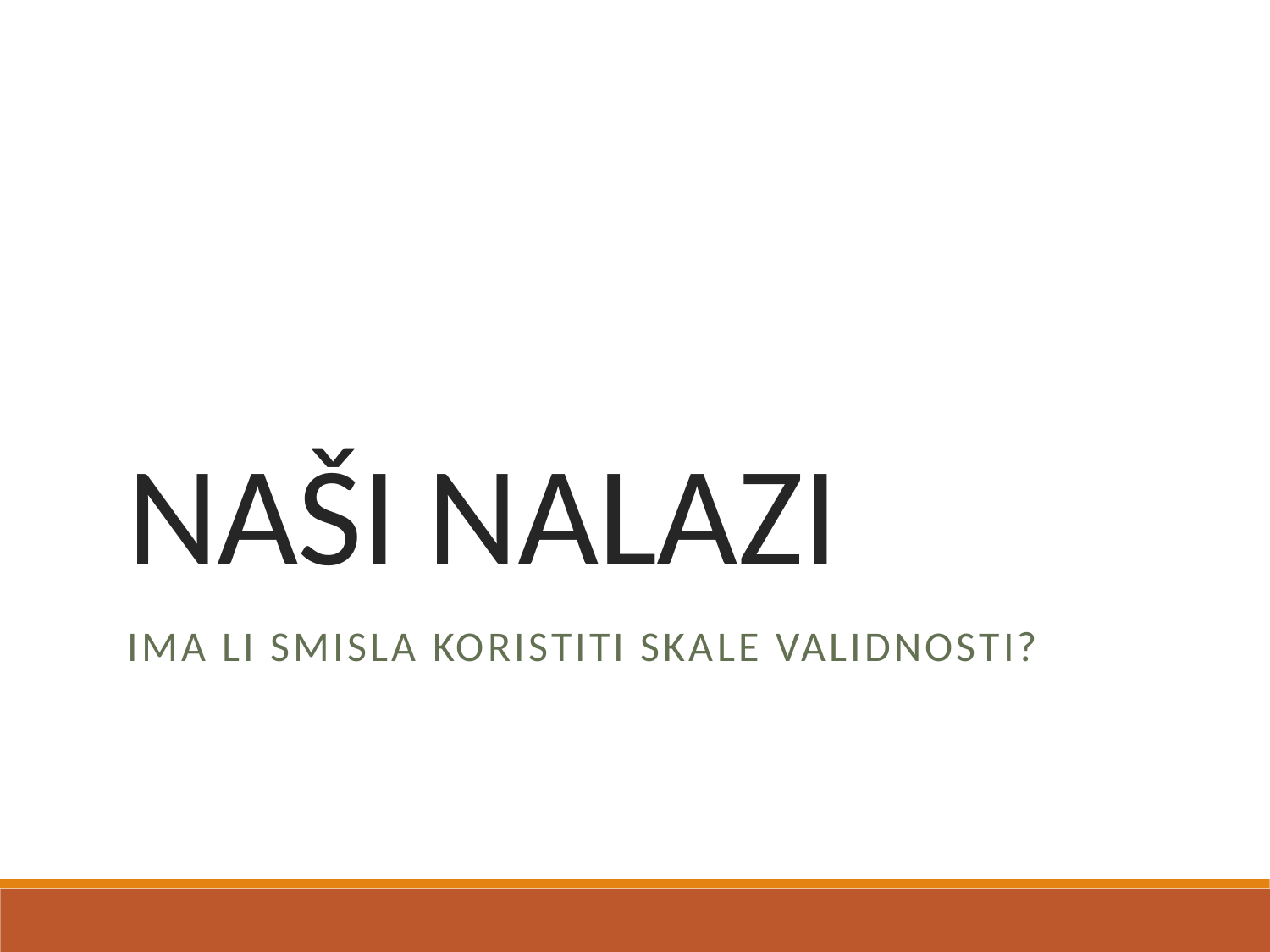

# NAŠI NALAZI
Ima li smisla koristiti skale validnosti?